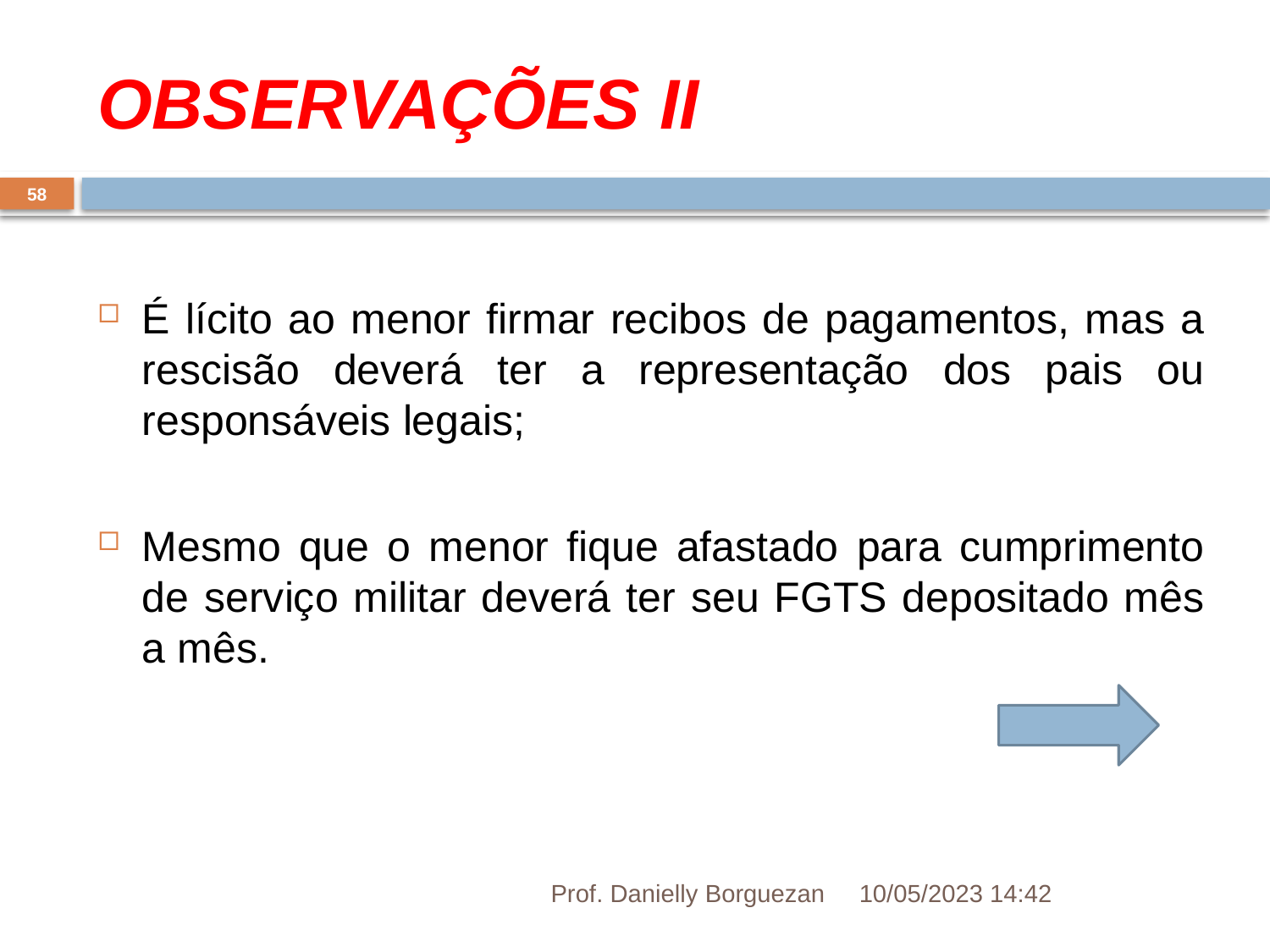

# OBSERVAÇÕES II
58

É lícito ao menor firmar recibos de pagamentos, mas a rescisão deverá ter a representação dos pais ou responsáveis legais;

Mesmo que o menor fique afastado para cumprimento de serviço militar deverá ter seu FGTS depositado mês a mês.

Prof. Danielly Borguezan
10/05/2023 14:42